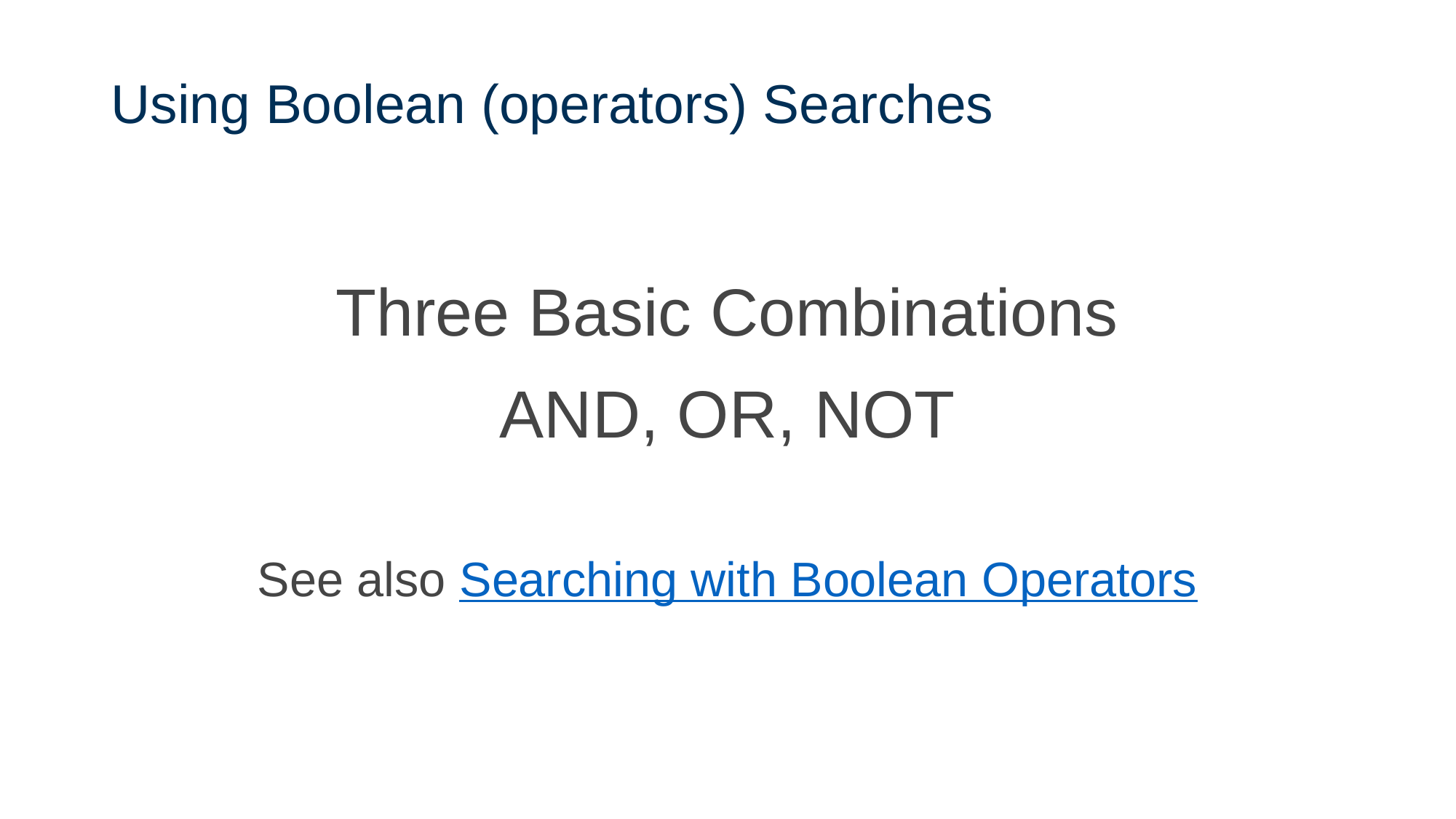

# Using Boolean (operators) Searches

Three Basic Combinations
AND, OR, NOT

See also Searching with Boolean Operators